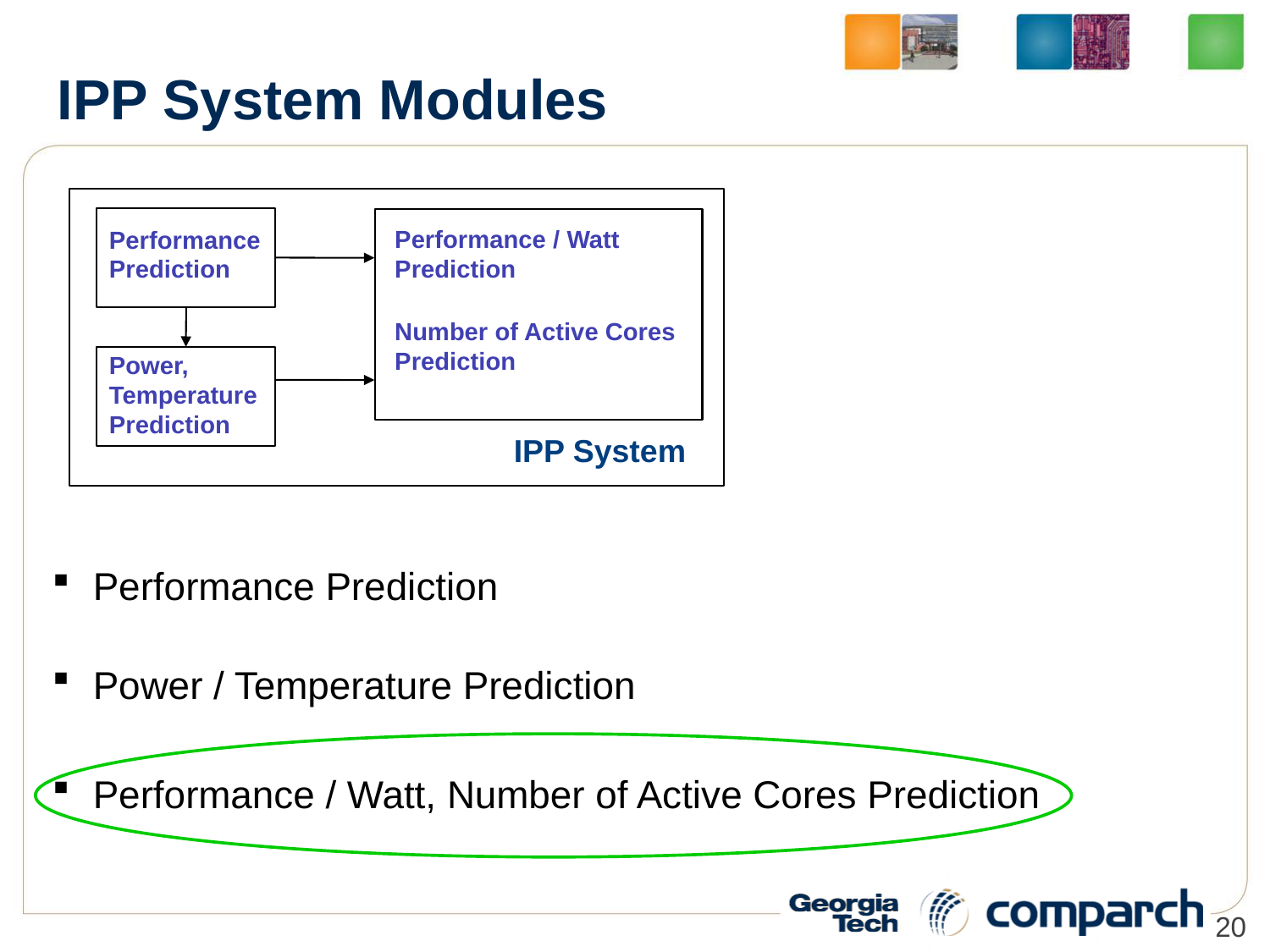

# IPP System Modules

Performance / Watt Prediction
Performance Prediction
Number of Active Cores Prediction
Power, Temperature
Prediction

IPP System
 Performance Prediction
 Power / Temperature Prediction

 Performance / Watt, Number of Active Cores Prediction
20